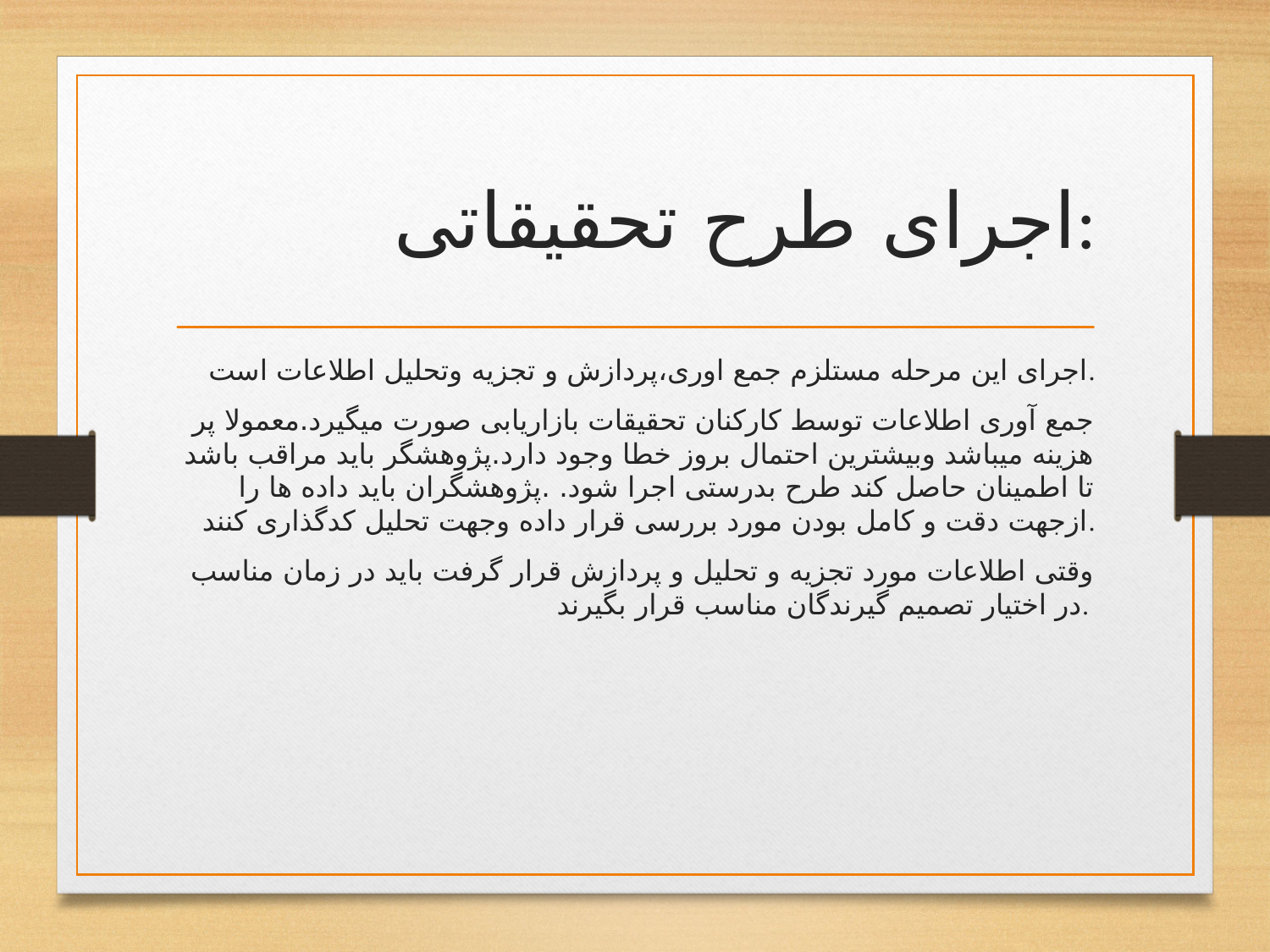

# اجرای طرح تحقیقاتی:
اجرای این مرحله مستلزم جمع اوری،پردازش و تجزیه وتحلیل اطلاعات است.
جمع آوری اطلاعات توسط کارکنان تحقیقات بازاریابی صورت میگیرد.معمولا پر هزینه میباشد وبیشترین احتمال بروز خطا وجود دارد.پژوهشگر باید مراقب باشد تا اطمینان حاصل کند طرح بدرستی اجرا شود. .پژوهشگران باید داده ها را ازجهت دقت و کامل بودن مورد بررسی قرار داده وجهت تحلیل کدگذاری کنند.
وقتی اطلاعات مورد تجزیه و تحلیل و پردازش قرار گرفت باید در زمان مناسب در اختیار تصمیم گیرندگان مناسب قرار بگیرند.